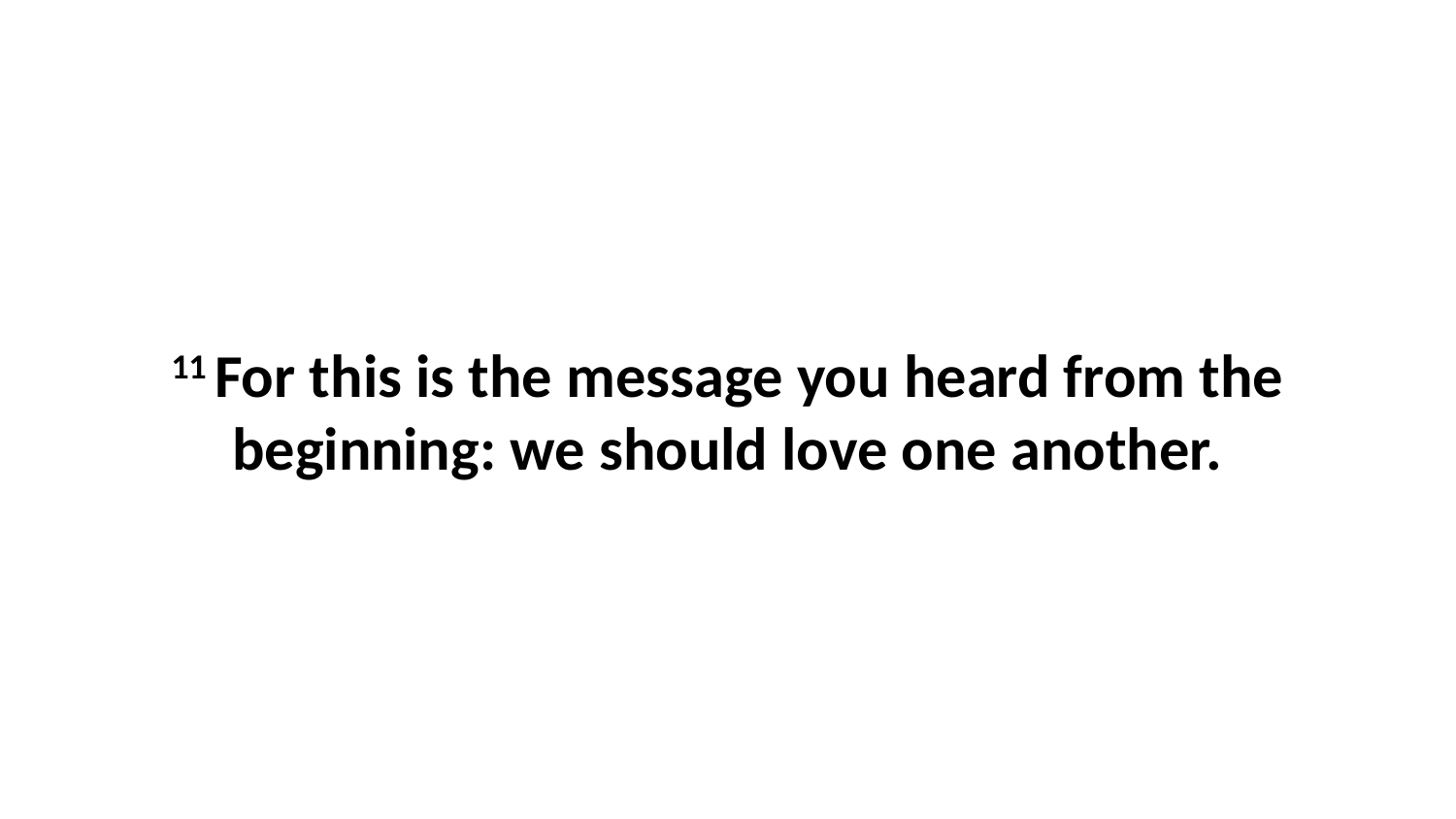

11 For this is the message you heard from the beginning: we should love one another.